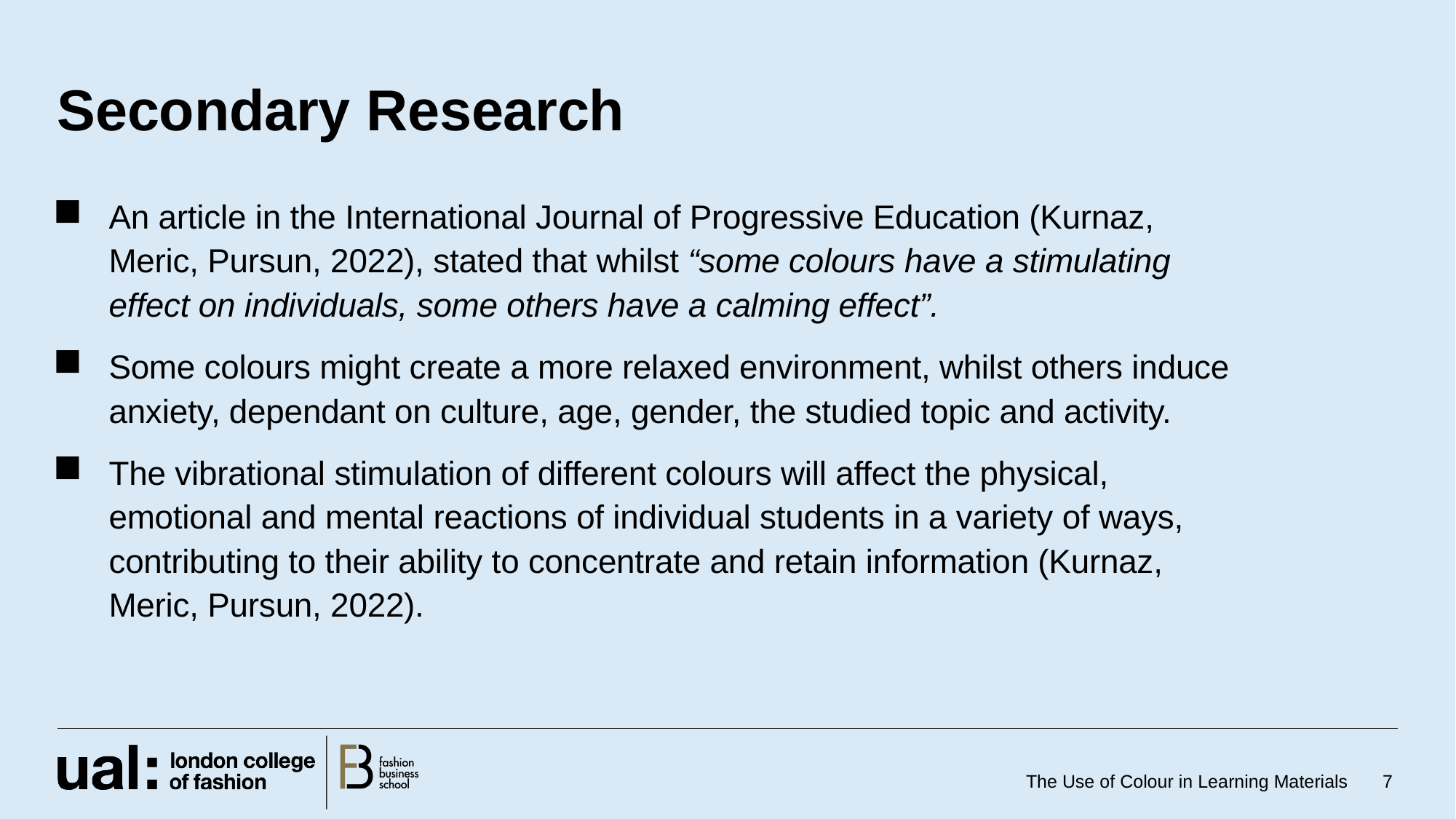

# Secondary Research
An article in the International Journal of Progressive Education (Kurnaz, Meric, Pursun, 2022), stated that whilst “some colours have a stimulating effect on individuals, some others have a calming effect”.
Some colours might create a more relaxed environment, whilst others induce anxiety, dependant on culture, age, gender, the studied topic and activity.
The vibrational stimulation of different colours will affect the physical, emotional and mental reactions of individual students in a variety of ways, contributing to their ability to concentrate and retain information (Kurnaz, Meric, Pursun, 2022).
The Use of Colour in Learning Materials
7